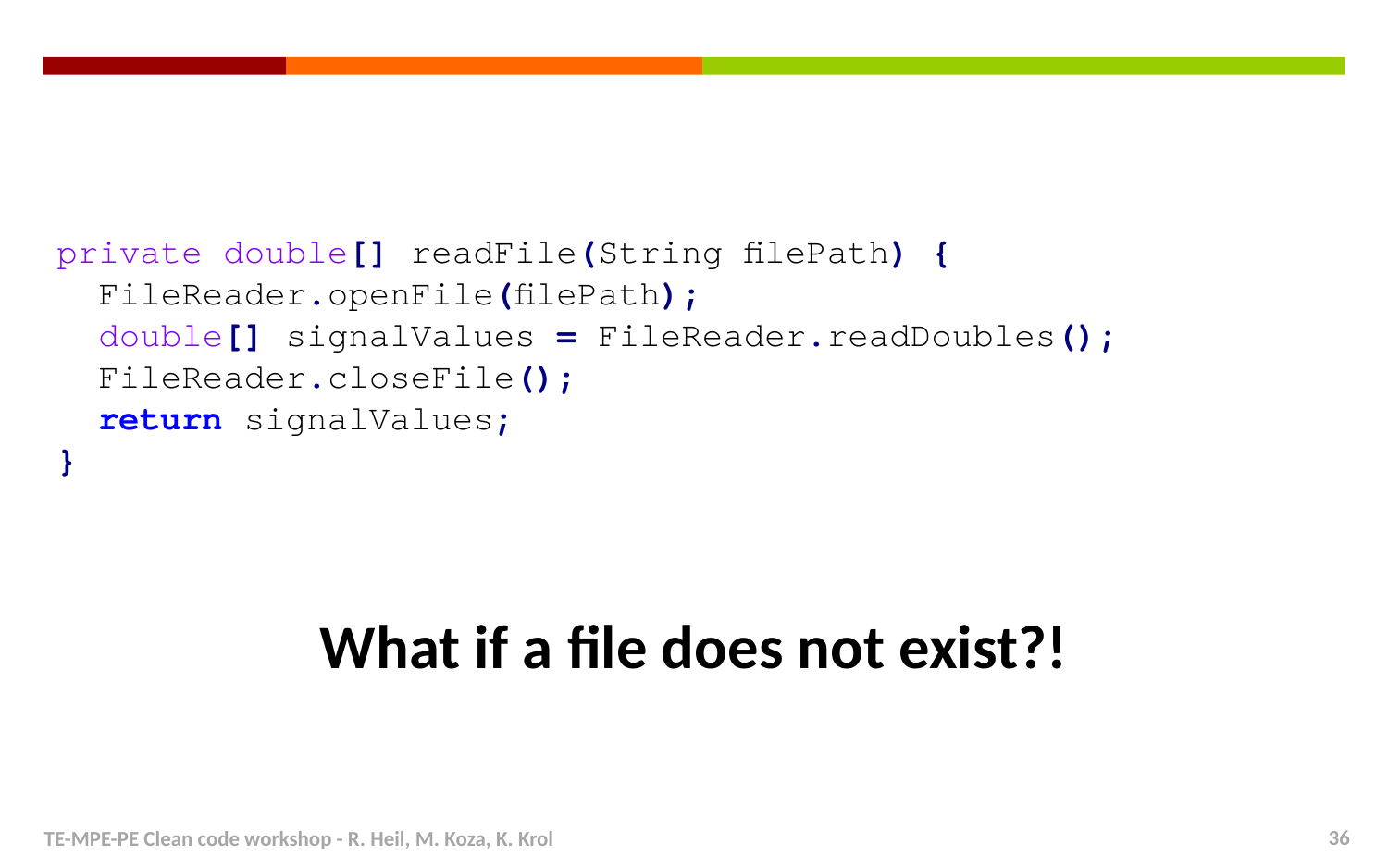

private double[] readFile(String filePath) {
  FileReader.openFile(filePath);
  double[] signalValues = FileReader.readDoubles();
  FileReader.closeFile();
  return signalValues;
}
What if a file does not exist?!
TE-MPE-PE Clean code workshop - R. Heil, M. Koza, K. Krol